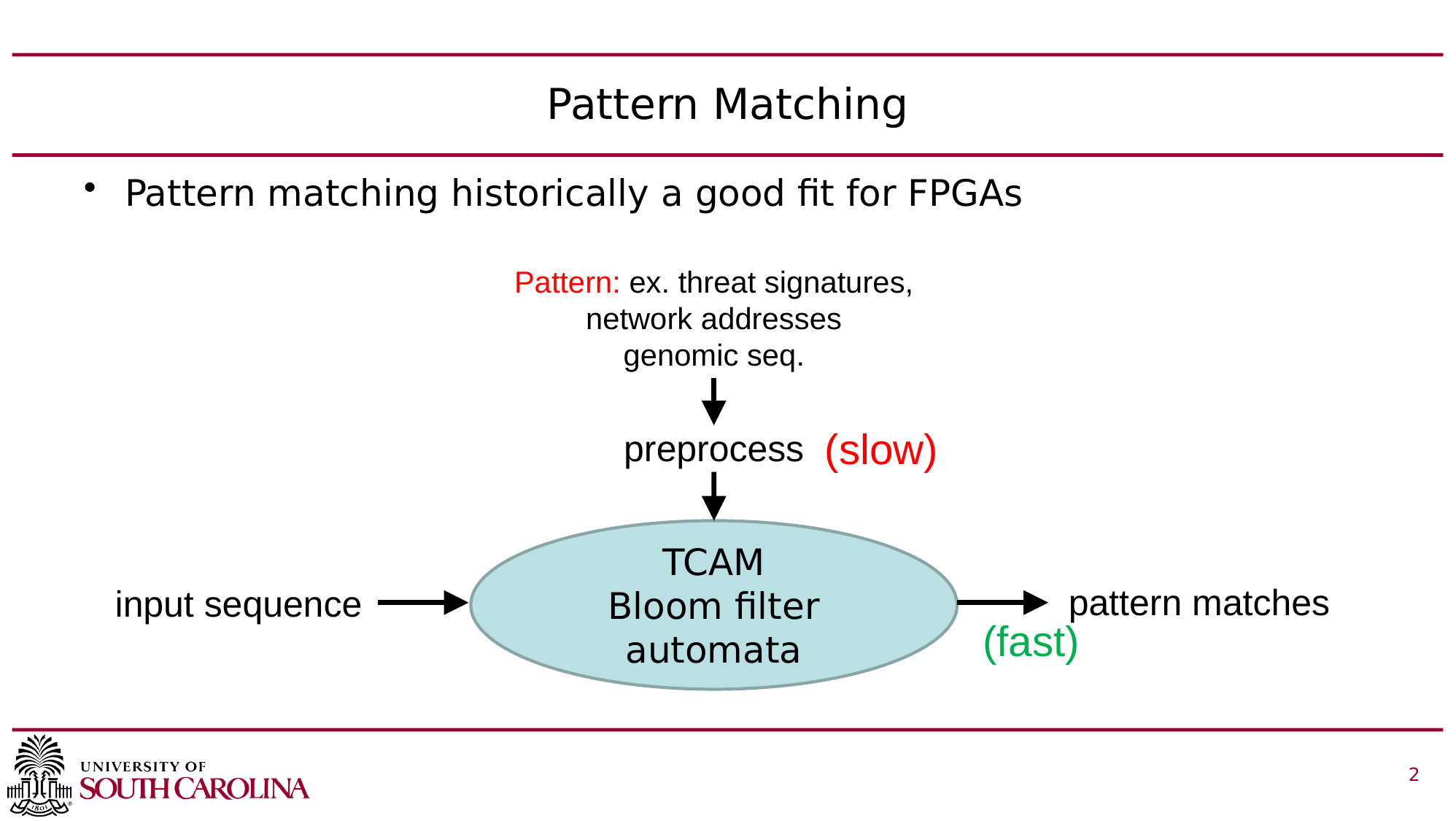

# Pattern Matching
Pattern matching historically a good fit for FPGAs
Pattern: ex. threat signatures,
network addresses
genomic seq.
(slow)
preprocess
TCAM
Bloom filter
automata
pattern matches
input sequence
(fast)
 			 2